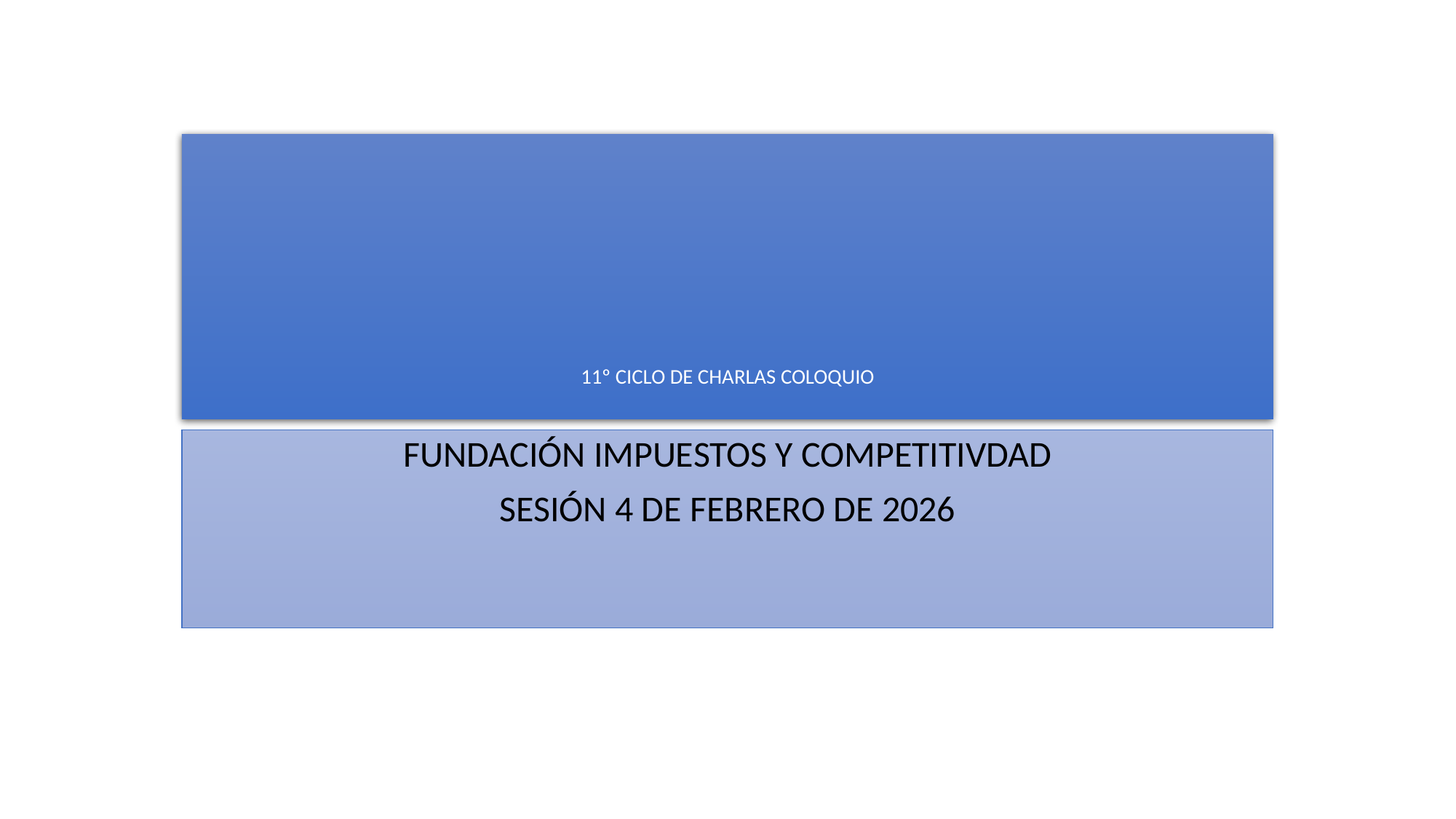

# 11º CICLO DE CHARLAS COLOQUIO
FUNDACIÓN IMPUESTOS Y COMPETITIVDAD
SESIÓN 4 DE FEBRERO DE 2026